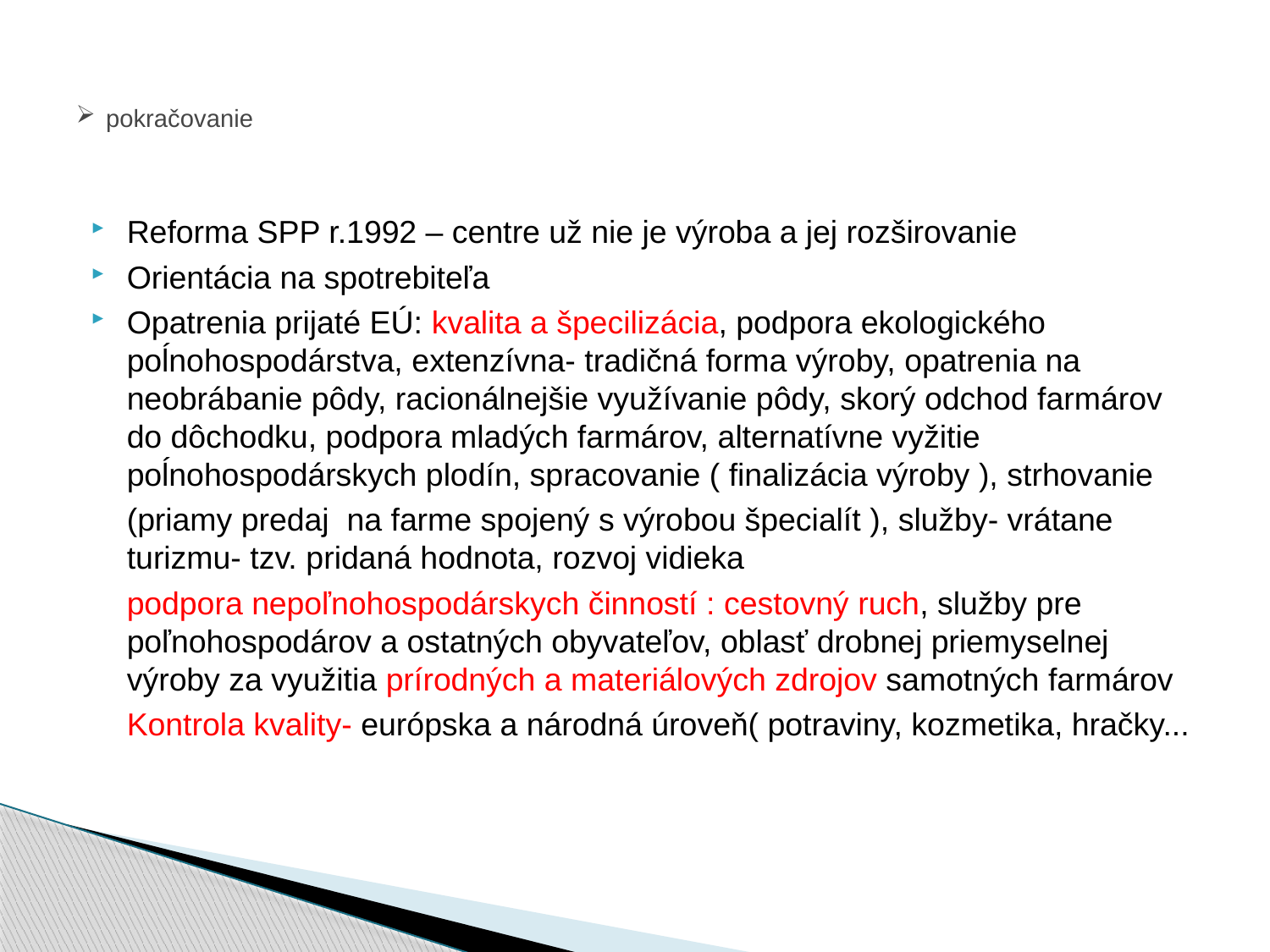

# pokračovanie
Reforma SPP r.1992 – centre už nie je výroba a jej rozširovanie
Orientácia na spotrebiteľa
Opatrenia prijaté EÚ: kvalita a špecilizácia, podpora ekologického poĺnohospodárstva, extenzívna- tradičná forma výroby, opatrenia na  neobrábanie pôdy, racionálnejšie využívanie pôdy, skorý odchod farmárov do dôchodku, podpora mladých farmárov, alternatívne vyžitie poĺnohospodárskych plodín, spracovanie ( finalizácia výroby ), strhovanie
    (priamy predaj  na farme spojený s výrobou špecialít ), služby- vrátane turizmu- tzv. pridaná hodnota, rozvoj vidieka
    podpora nepoľnohospodárskych činností : cestovný ruch, služby pre      poľnohospodárov a ostatných obyvateľov, oblasť drobnej priemyselnej výroby za využitia prírodných a materiálových zdrojov samotných farmárov
    Kontrola kvality- európska a národná úroveň( potraviny, kozmetika, hračky...